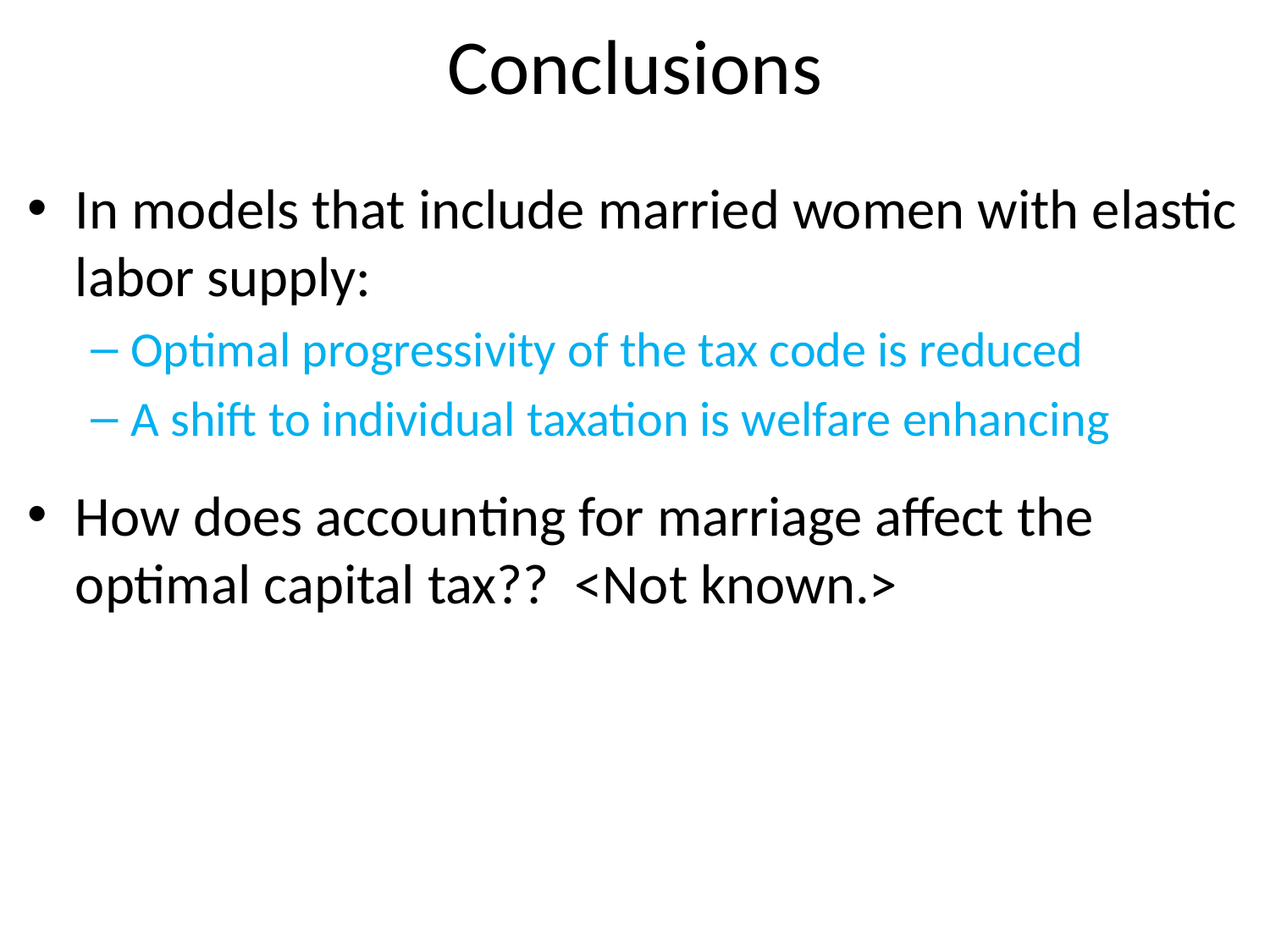

# Conclusions
In models that include married women with elastic labor supply:
Optimal progressivity of the tax code is reduced
A shift to individual taxation is welfare enhancing

How does accounting for marriage affect the optimal capital tax??  <Not known.>